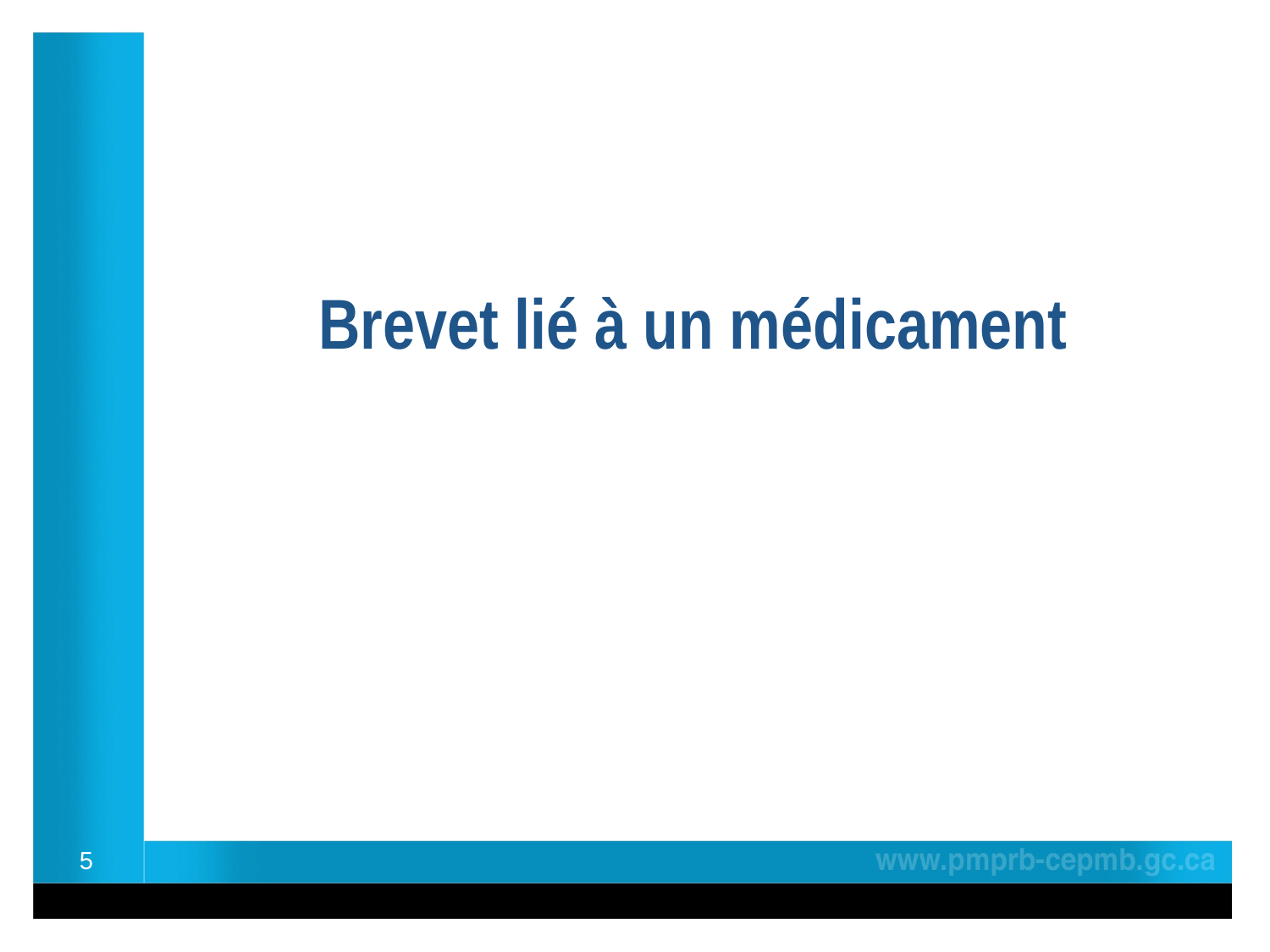

# Brevet lié à un médicament
5